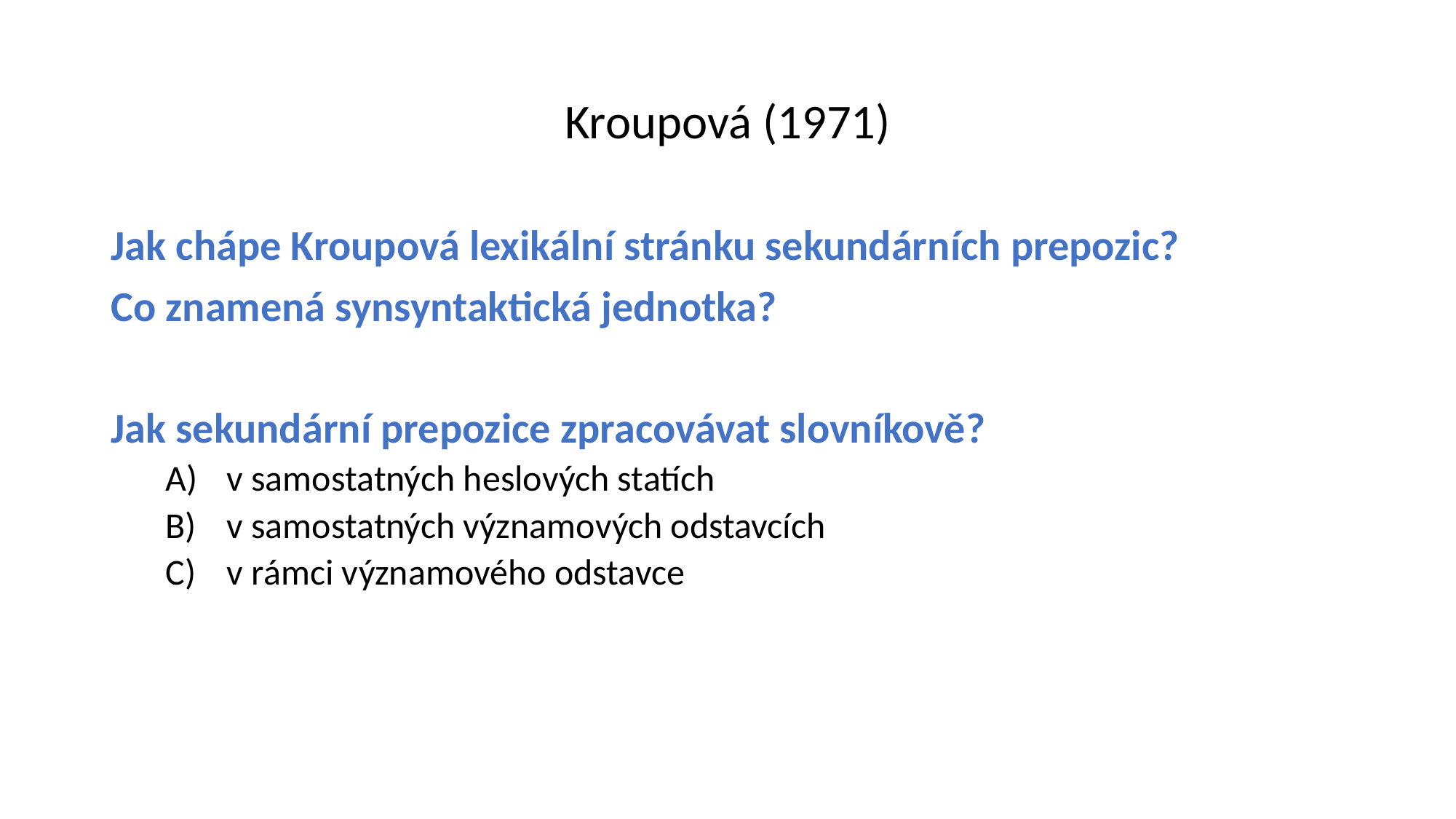

# Kroupová (1971)
Jak chápe Kroupová lexikální stránku sekundárních prepozic?
Co znamená synsyntaktická jednotka?

Jak sekundární prepozice zpracovávat slovníkově?
v samostatných heslových statích
v samostatných významových odstavcích
v rámci významového odstavce